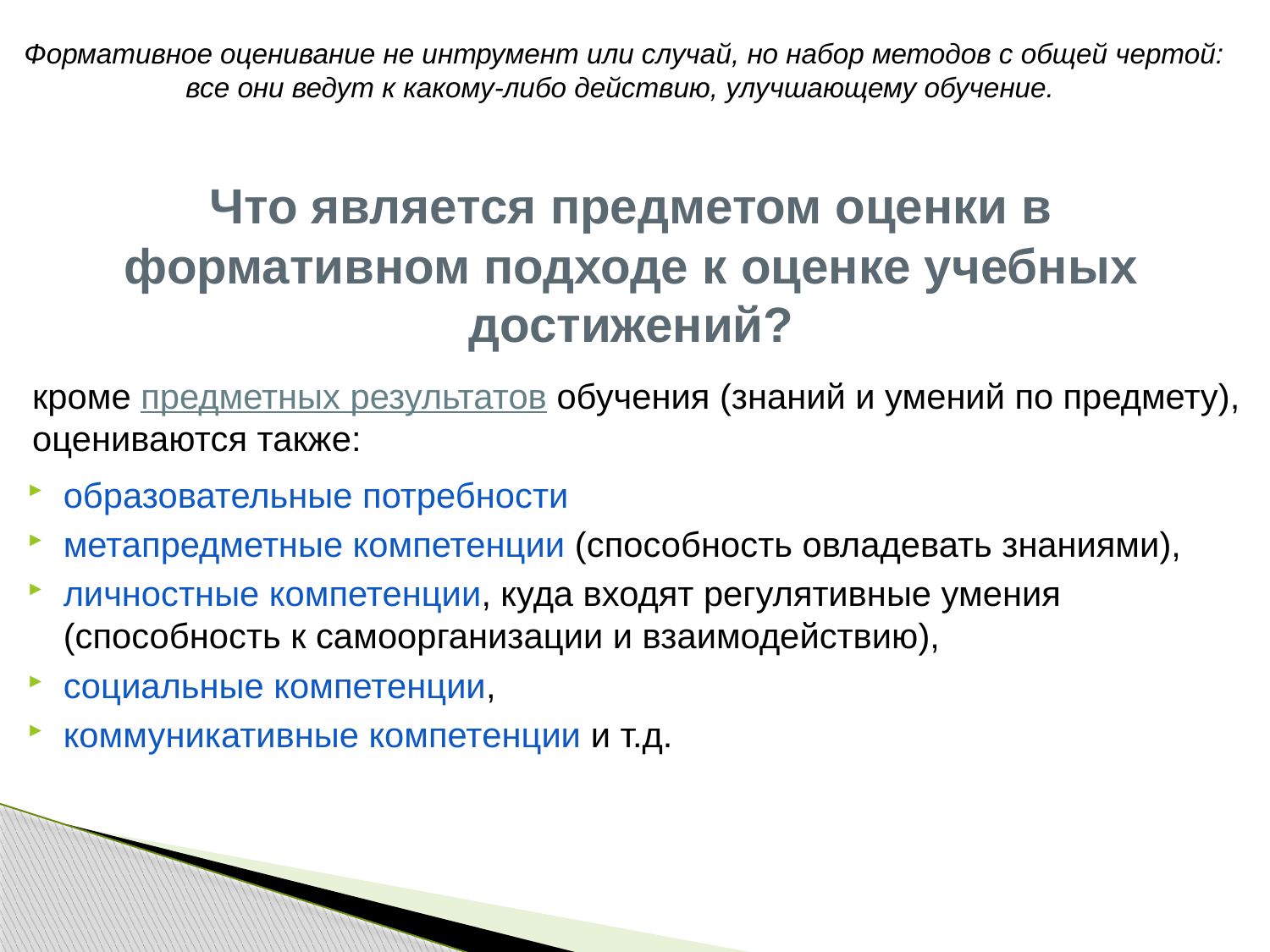

Формативное оценивание не интрумент или случай, но набор методов с общей чертой: все они ведут к какому-либо действию, улучшающему обучение.
Что является предметом оценки в формативном подходе к оценке учебных достижений?
кроме предметных результатов обучения (знаний и умений по предмету), оцениваются также:
образовательные потребности
метапредметные компетенции (способность овладевать знаниями),
личностные компетенции, куда входят регулятивные умения (способность к самоорганизации и взаимодействию),
социальные компетенции,
коммуникативные компетенции и т.д.